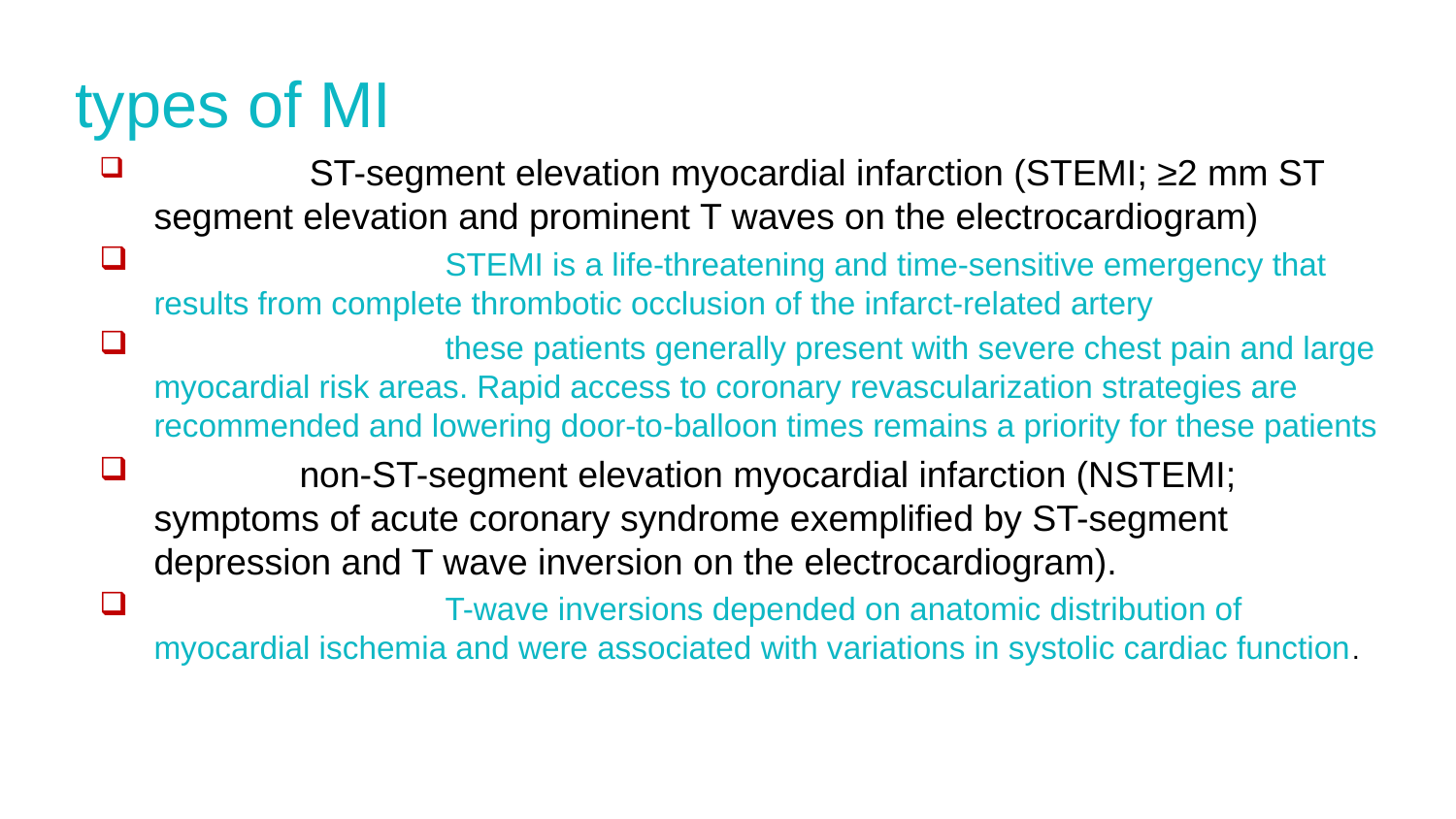

# types of MI

	 ST-segment elevation myocardial infarction (STEMI; ≥2 mm ST segment elevation and prominent T waves on the electrocardiogram)
		STEMI is a life-threatening and time-sensitive emergency that results from complete thrombotic occlusion of the infarct-related artery
		these patients generally present with severe chest pain and large myocardial risk areas. Rapid access to coronary revascularization strategies are recommended and lowering door-to-balloon times remains a priority for these patients
	non-ST-segment elevation myocardial infarction (NSTEMI; symptoms of acute coronary syndrome exemplified by ST-segment depression and T wave inversion on the electrocardiogram).
		T-wave inversions depended on anatomic distribution of myocardial ischemia and were associated with variations in systolic cardiac function.